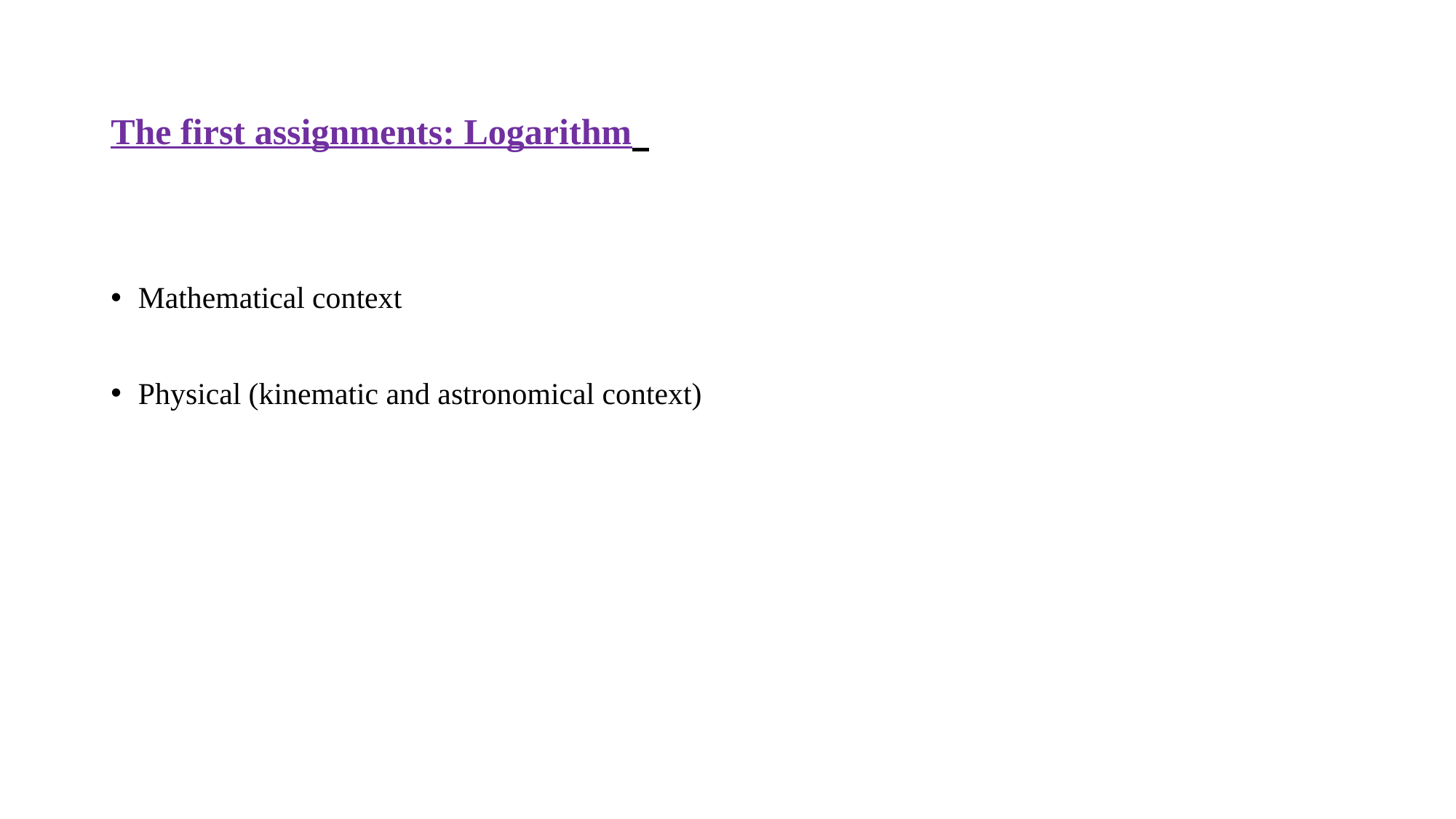

# The first assignments: Logarithm

Mathematical context

Physical (kinematic and astronomical context)